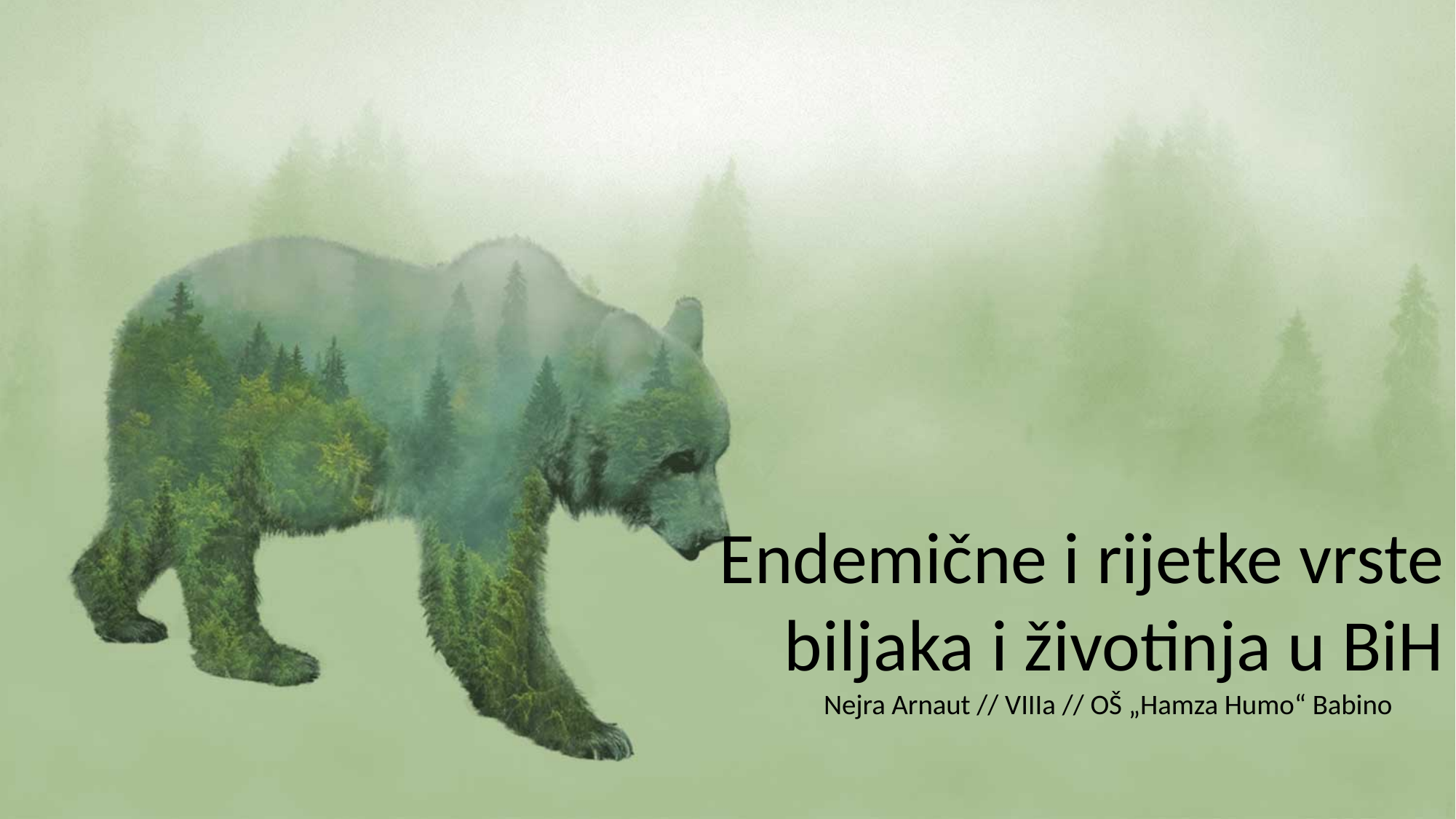

Endemične i rijetke vrste biljaka i životinja u BiH
Nejra Arnaut // VIIIa // OŠ „Hamza Humo“ Babino